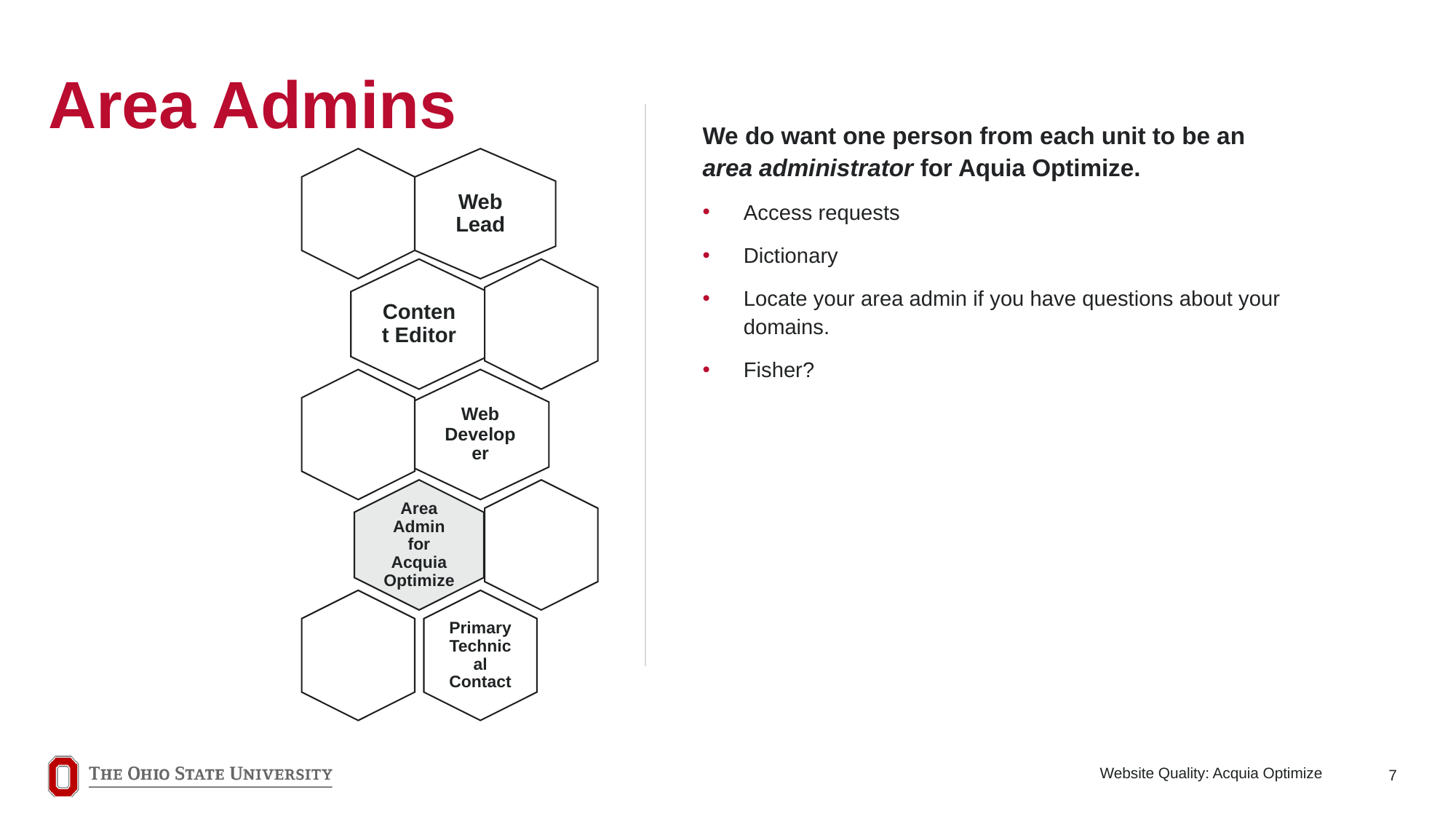

# Area Admins
We do want one person from each unit to be an area administrator for Aquia Optimize.
Access requests
Dictionary
Locate your area admin if you have questions about your domains.
Fisher?
Web Lead

Content Editor

Web Developer

Area Admin for Acquia Optimize

Primary Technical Contact

Website Quality: Acquia Optimize
7